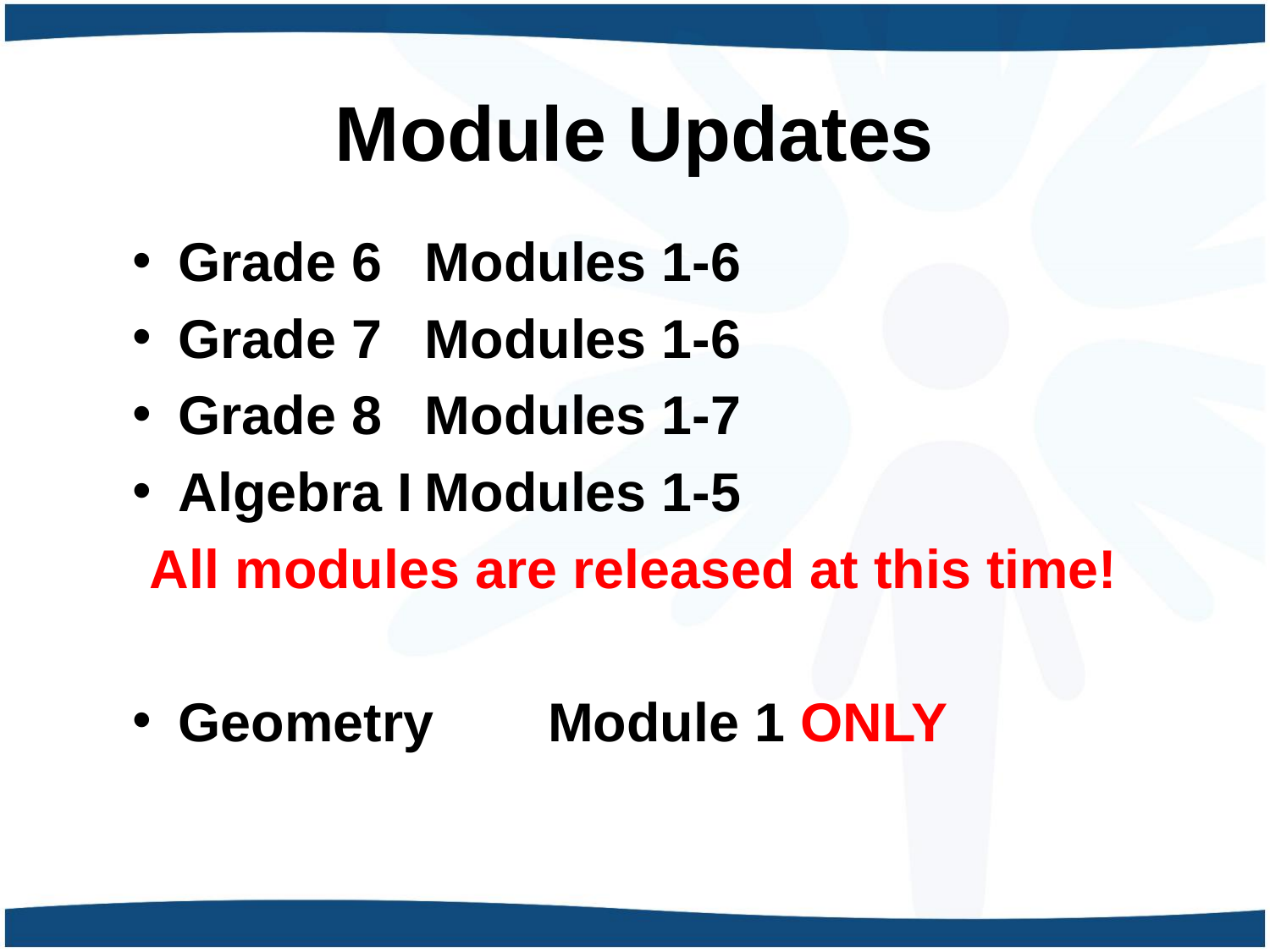

# Module Updates
Grade 6			Modules 1-6
Grade 7			Modules 1-6
Grade 8			Modules 1-7
Algebra I		Modules 1-5
All modules are released at this time!

Geometry		Module 1 ONLY